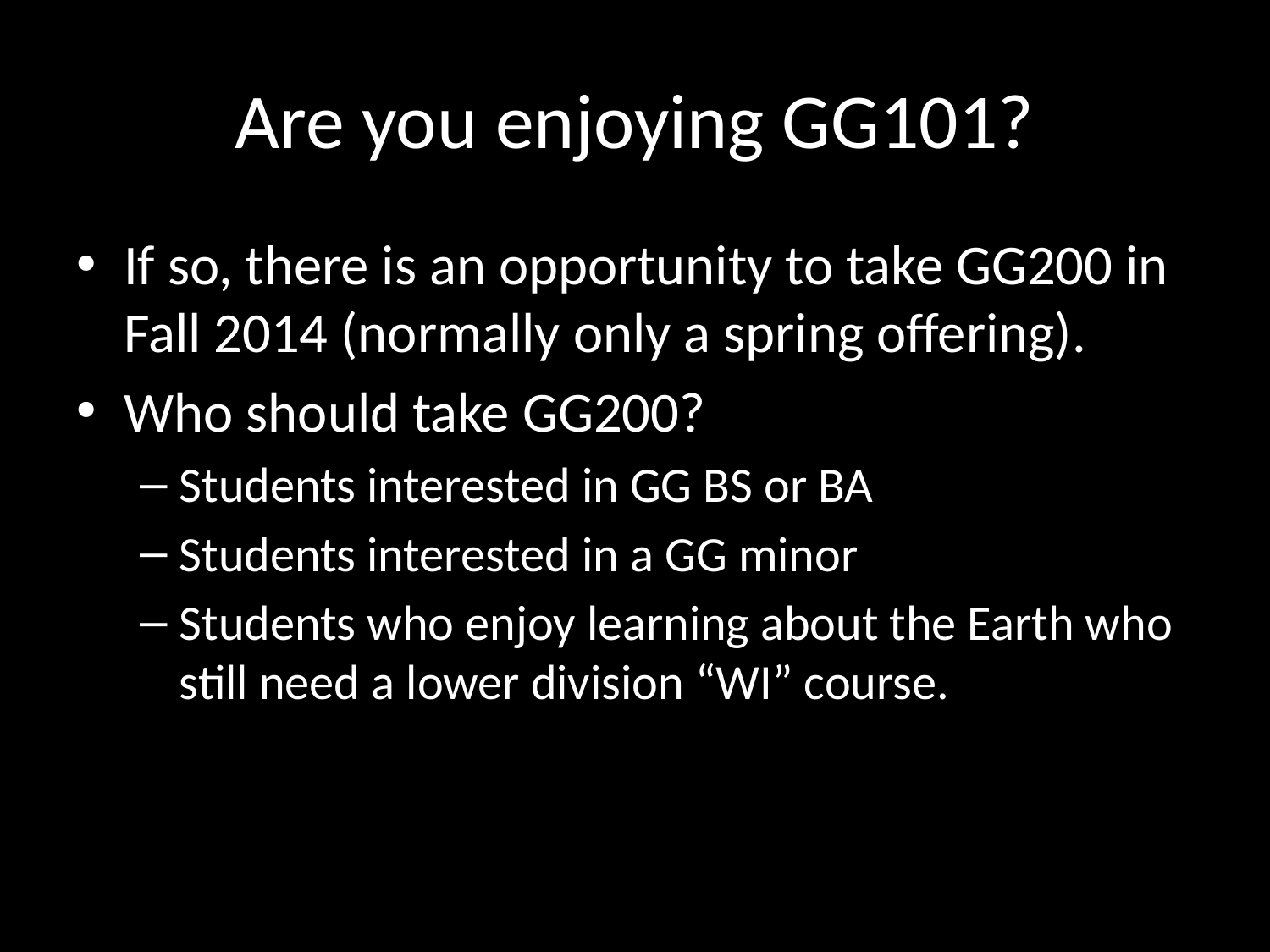

# Are you enjoying GG101?
If so, there is an opportunity to take GG200 in Fall 2014 (normally only a spring offering).
Who should take GG200?
Students interested in GG BS or BA
Students interested in a GG minor
Students who enjoy learning about the Earth who still need a lower division “WI” course.